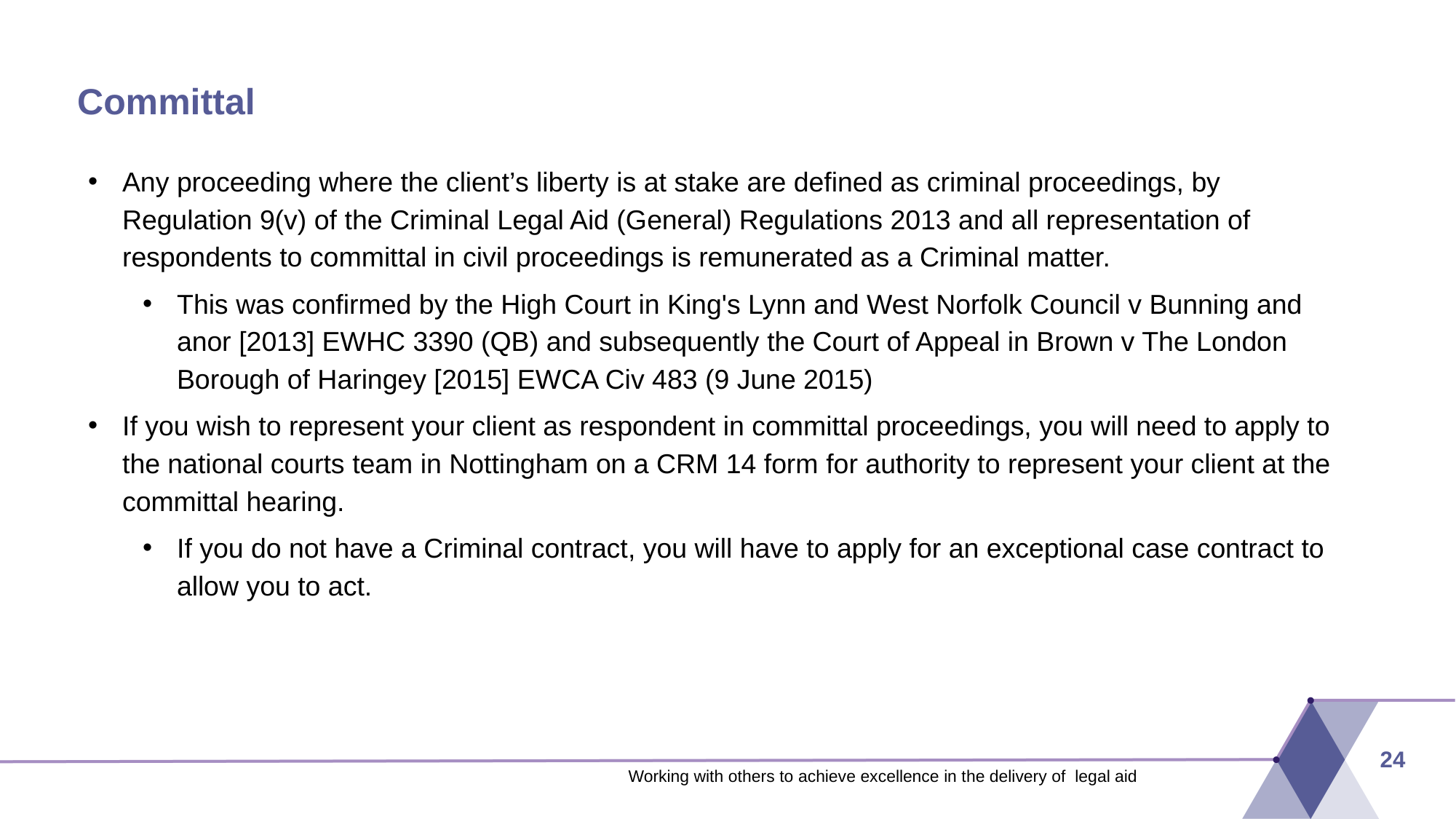

# Committal
Any proceeding where the client’s liberty is at stake are defined as criminal proceedings, by Regulation 9(v) of the Criminal Legal Aid (General) Regulations 2013 and all representation of respondents to committal in civil proceedings is remunerated as a Criminal matter.
This was confirmed by the High Court in King's Lynn and West Norfolk Council v Bunning and anor [2013] EWHC 3390 (QB) and subsequently the Court of Appeal in Brown v The London Borough of Haringey [2015] EWCA Civ 483 (9 June 2015)
If you wish to represent your client as respondent in committal proceedings, you will need to apply to the national courts team in Nottingham on a CRM 14 form for authority to represent your client at the committal hearing.
If you do not have a Criminal contract, you will have to apply for an exceptional case contract to allow you to act.
24
Working with others to achieve excellence in the delivery of  legal aid